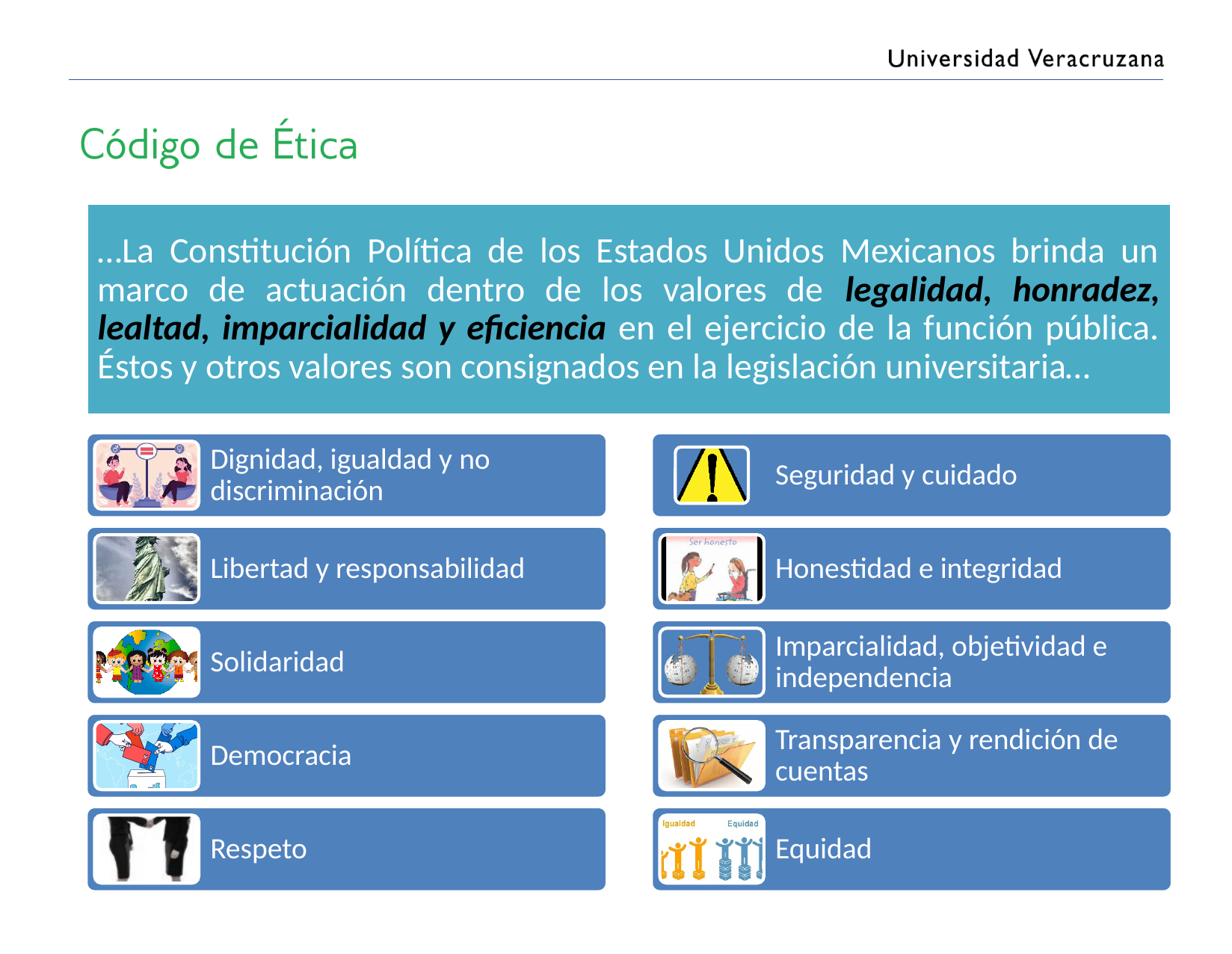

# Código de Ética
…La Constitución Política de los Estados Unidos Mexicanos brinda un marco de actuación dentro de los valores de legalidad, honradez, lealtad, imparcialidad y eficiencia en el ejercicio de la función pública. Éstos y otros valores son consignados en la legislación universitaria…
Dignidad, igualdad y no discriminación
Libertad y responsabilidad
Solidaridad
Democracia
Respeto
Seguridad y cuidado
Honestidad e integridad
Imparcialidad, objetividad e independencia
Transparencia y rendición de cuentas
Equidad